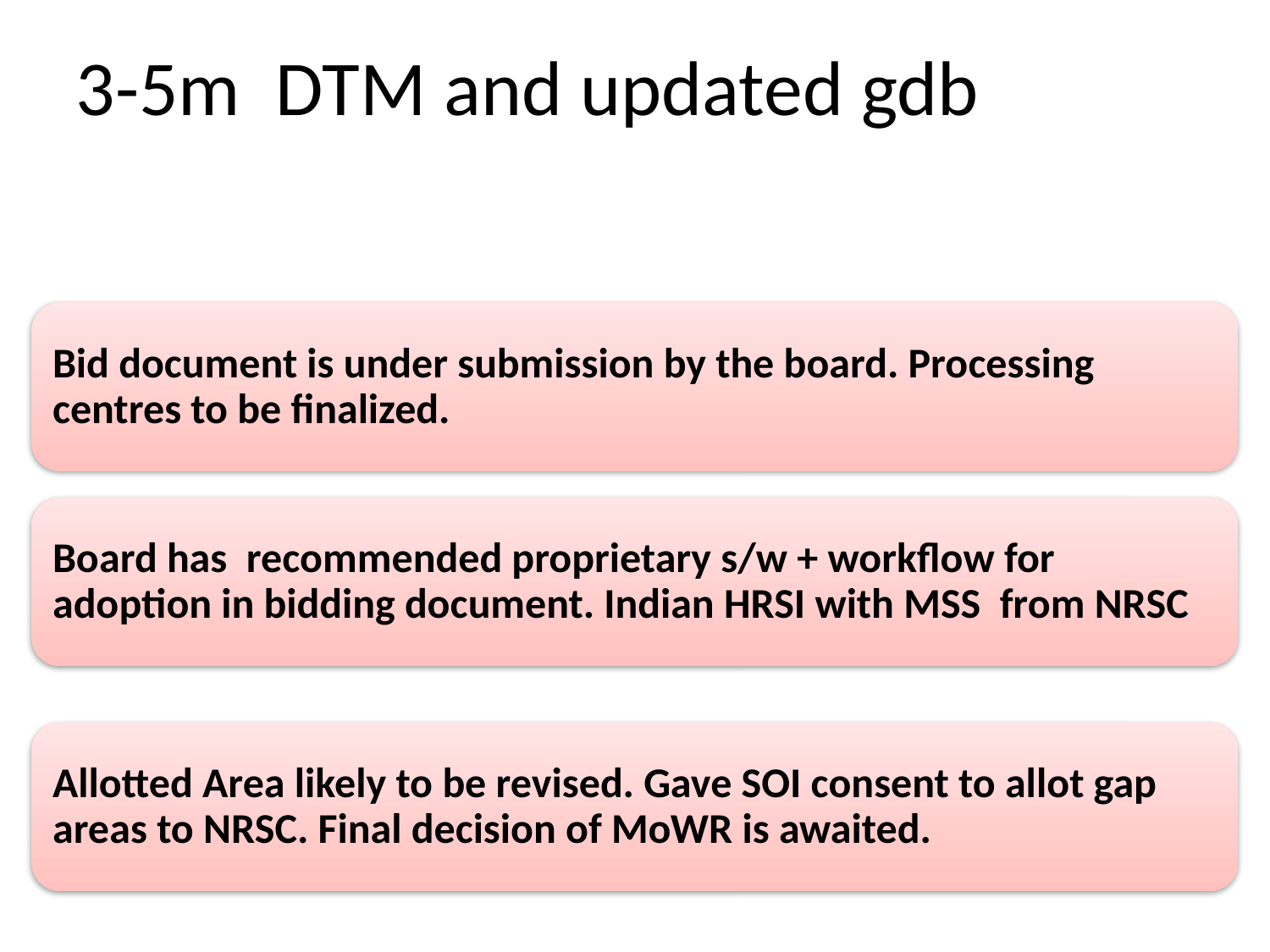

3-5m  DTM and updated gdb
Bid document is under submission by the board. Processing centres to be finalized.
Board has  recommended proprietary s/w + workflow for adoption in bidding document. Indian HRSI with MSS  from NRSC
Allotted Area likely to be revised. Gave SOI consent to allot gap areas to NRSC. Final decision of MoWR is awaited.